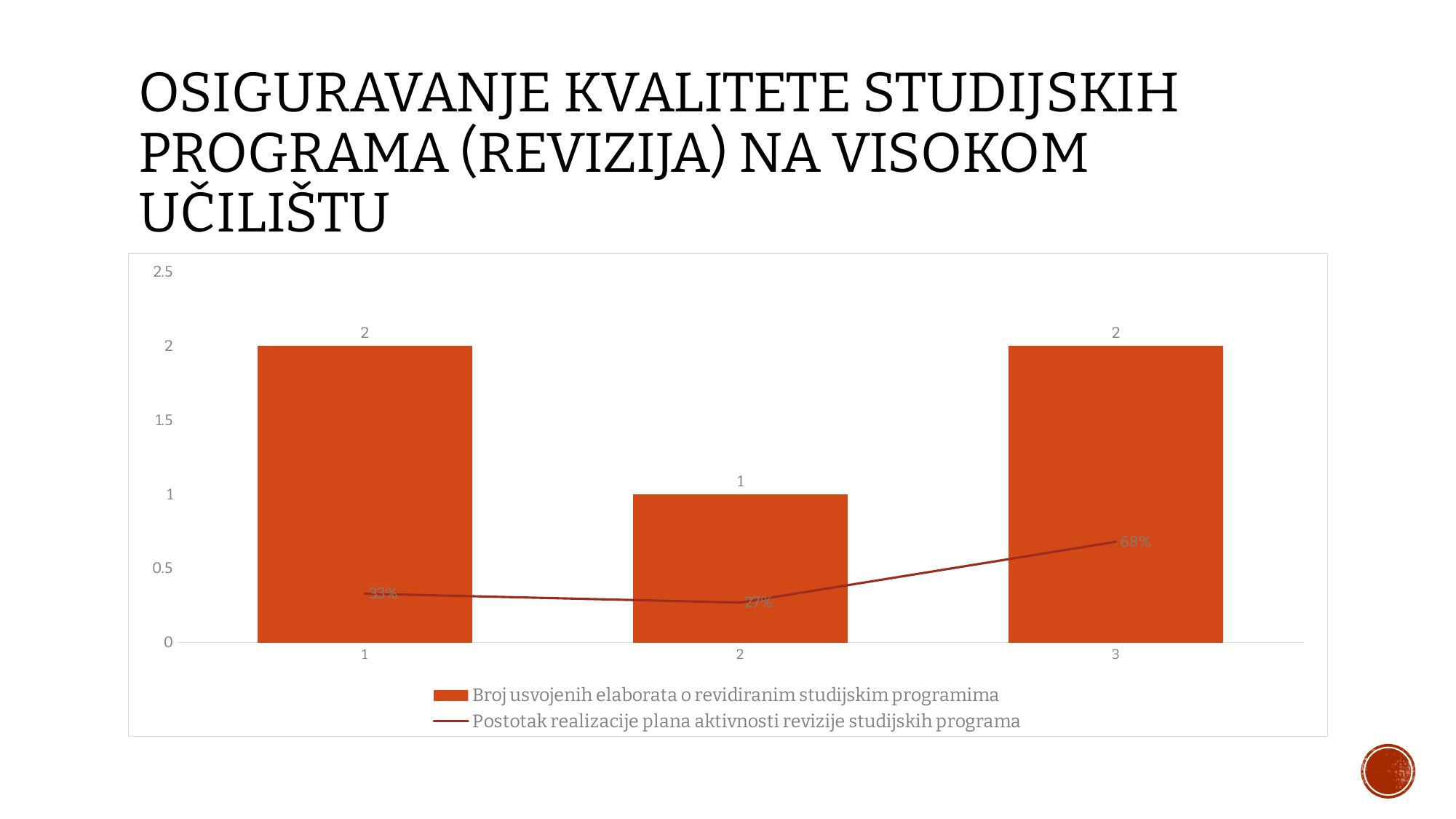

# Osiguravanje kvalitete studijskih programa (revizija) na visokom učilištu

### Chart

| Category | Broj usvojenih elaborata o revidiranim studijskim programima | Postotak realizacije plana aktivnosti revizije studijskih programa |
|---|---|---|